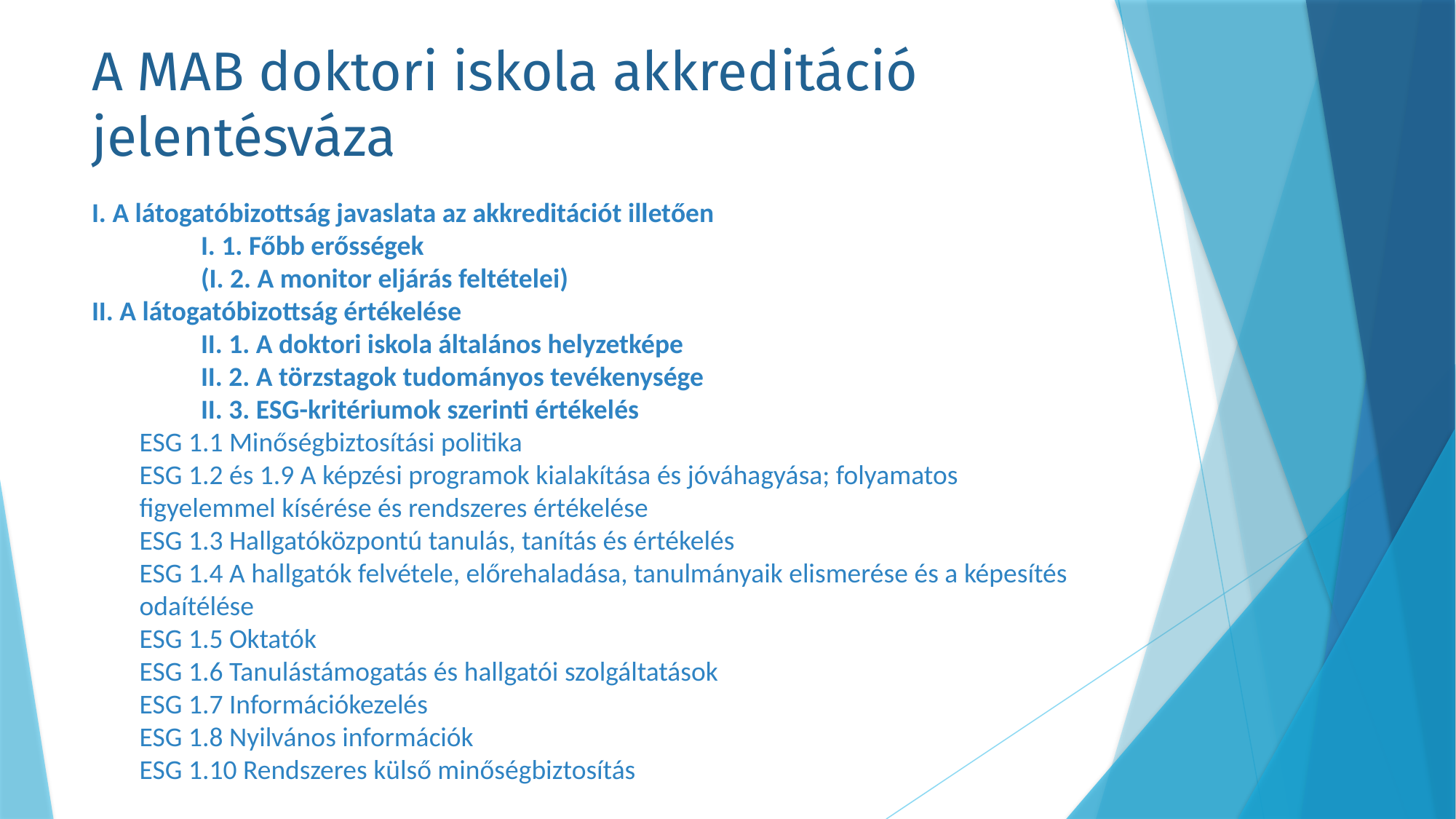

# A MAB doktori iskola akkreditáció jelentésváza
I. A látogatóbizottság javaslata az akkreditációt illetően
	I. 1. Főbb erősségek
	(I. 2. A monitor eljárás feltételei)
II. A látogatóbizottság értékelése
	II. 1. A doktori iskola általános helyzetképe
	II. 2. A törzstagok tudományos tevékenysége
	II. 3. ESG-kritériumok szerinti értékelés
ESG 1.1 Minőségbiztosítási politika
ESG 1.2 és 1.9 A képzési programok kialakítása és jóváhagyása; folyamatos figyelemmel kísérése és rendszeres értékelése
ESG 1.3 Hallgatóközpontú tanulás, tanítás és értékelés
ESG 1.4 A hallgatók felvétele, előrehaladása, tanulmányaik elismerése és a képesítés odaítélése
ESG 1.5 Oktatók
ESG 1.6 Tanulástámogatás és hallgatói szolgáltatások
ESG 1.7 Információkezelés
ESG 1.8 Nyilvános információk
ESG 1.10 Rendszeres külső minőségbiztosítás